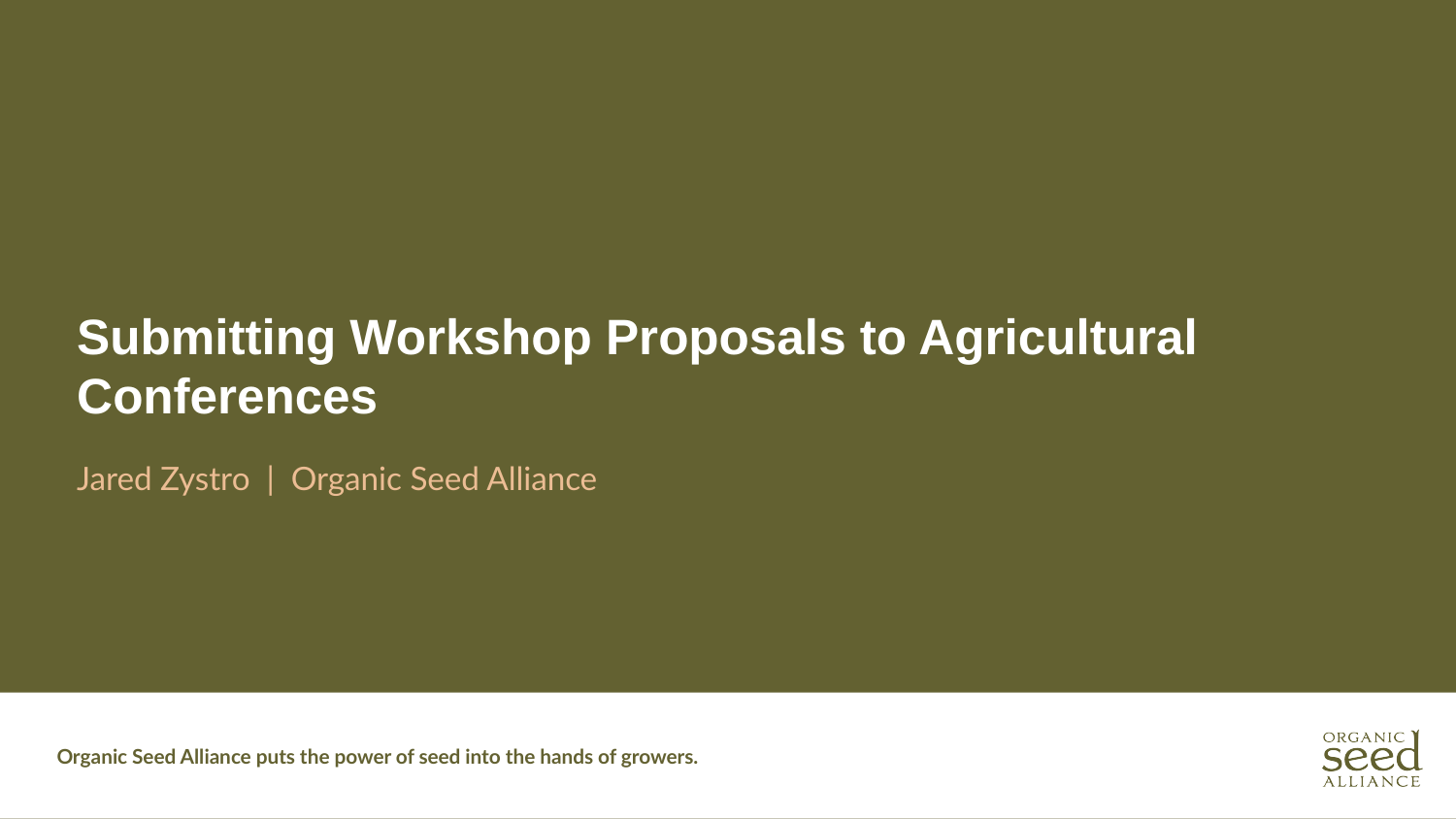

# Submitting Workshop Proposals to Agricultural Conferences
Jared Zystro  |  Organic Seed Alliance
1